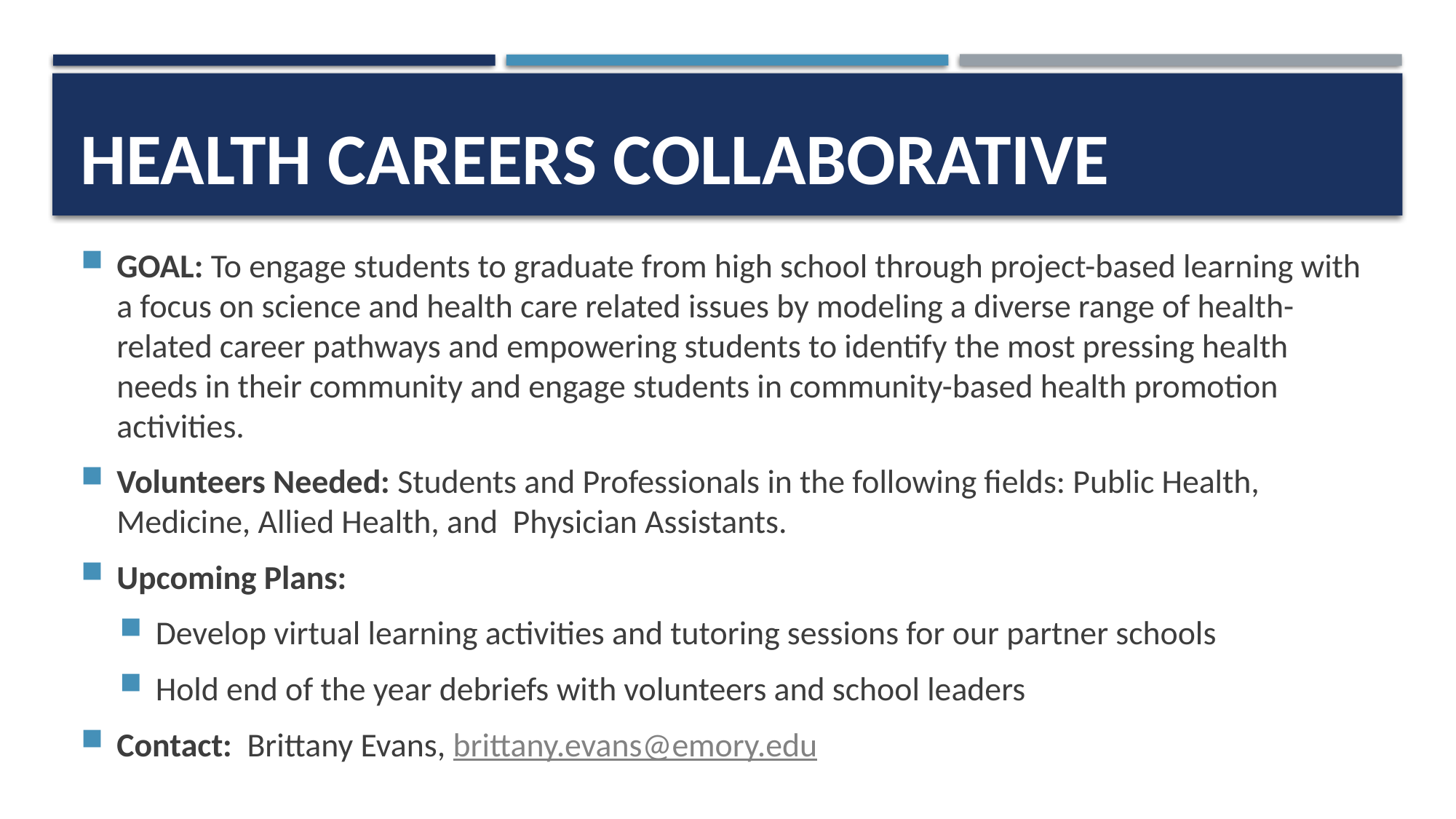

# Health Careers Collaborative
GOAL: To engage students to graduate from high school through project-based learning with a focus on science and health care related issues by modeling a diverse range of health-related career pathways and empowering students to identify the most pressing health needs in their community and engage students in community-based health promotion activities.
Volunteers Needed: Students and Professionals in the following fields: Public Health, Medicine, Allied Health, and  Physician Assistants.
Upcoming Plans:
Develop virtual learning activities and tutoring sessions for our partner schools
Hold end of the year debriefs with volunteers and school leaders
Contact:  Brittany Evans, brittany.evans@emory.edu